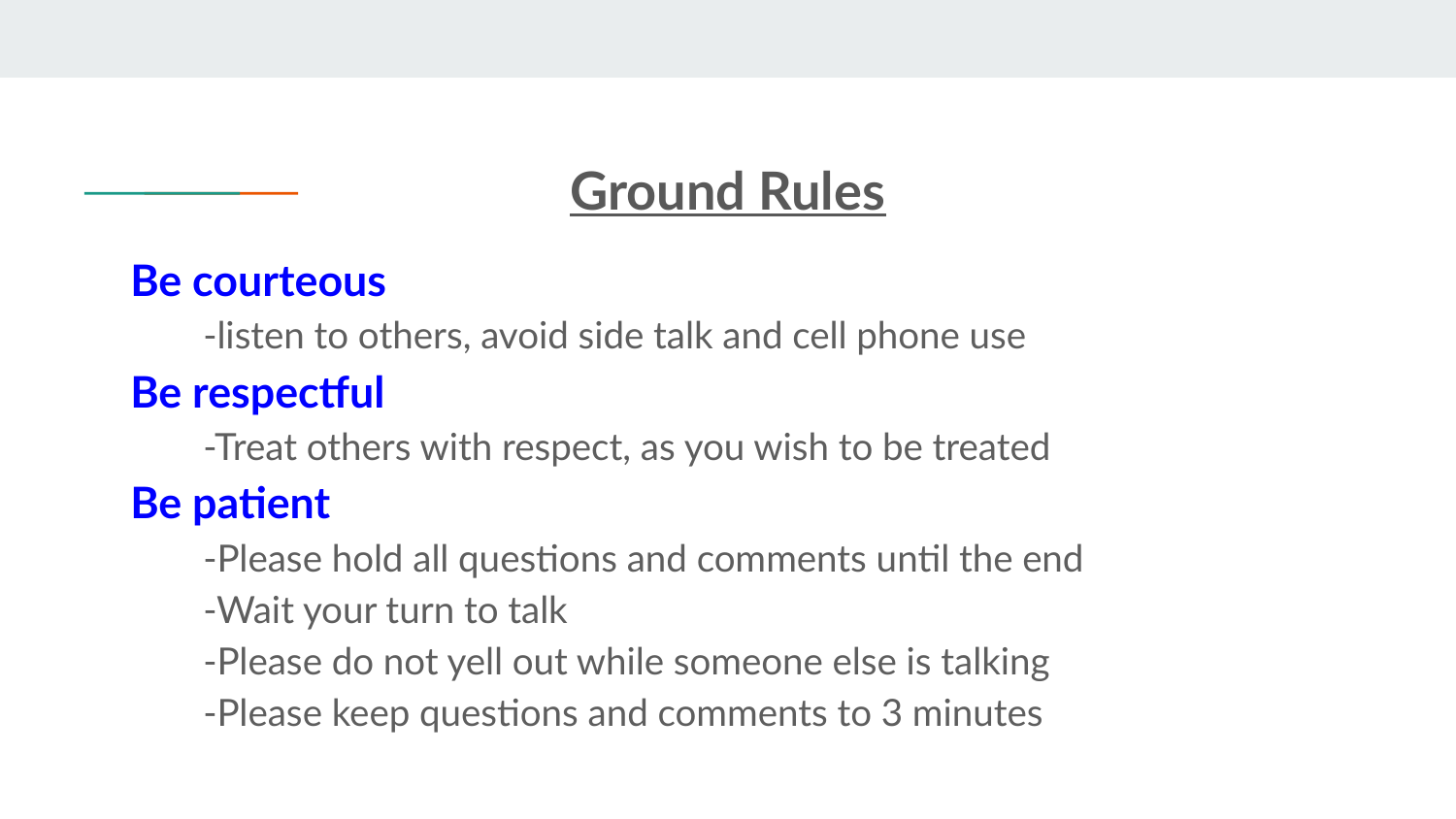

Ground Rules
Be courteous
-listen to others, avoid side talk and cell phone use
Be respectful
-Treat others with respect, as you wish to be treated
Be patient
-Please hold all questions and comments until the end
-Wait your turn to talk
-Please do not yell out while someone else is talking
-Please keep questions and comments to 3 minutes